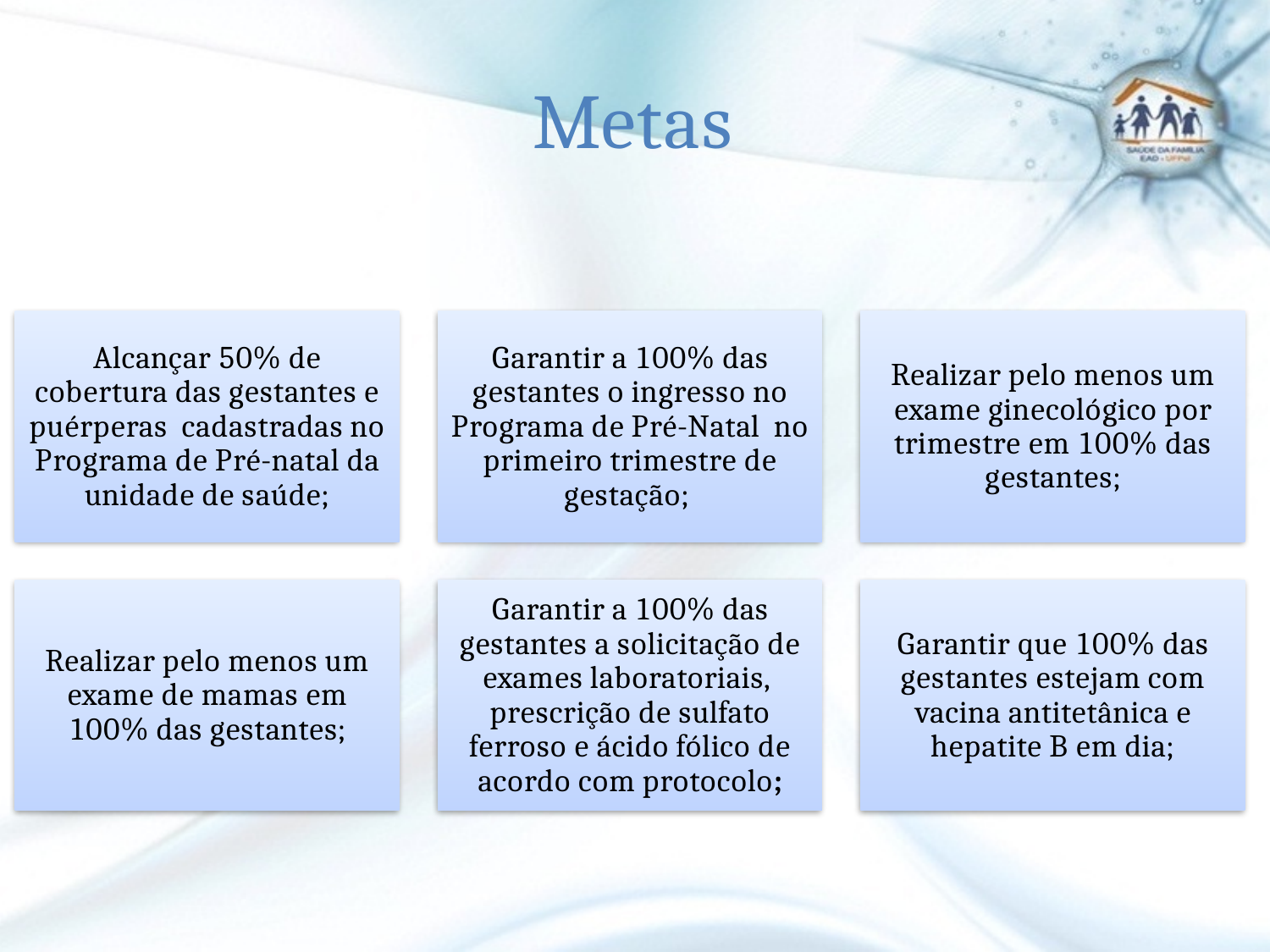

# Metas
Alcançar 50% de cobertura das gestantes e puérperas  cadastradas no Programa de Pré-natal da unidade de saúde;
Garantir a 100% das gestantes o ingresso no Programa de Pré-Natal  no primeiro trimestre de gestação;
Realizar pelo menos um exame ginecológico por trimestre em 100% das gestantes;
Realizar pelo menos um exame de mamas em 100% das gestantes;
Garantir a 100% das gestantes a solicitação de exames laboratoriais,  prescrição de sulfato ferroso e ácido fólico de acordo com protocolo;
Garantir que 100% das gestantes estejam com vacina antitetânica e hepatite B em dia;